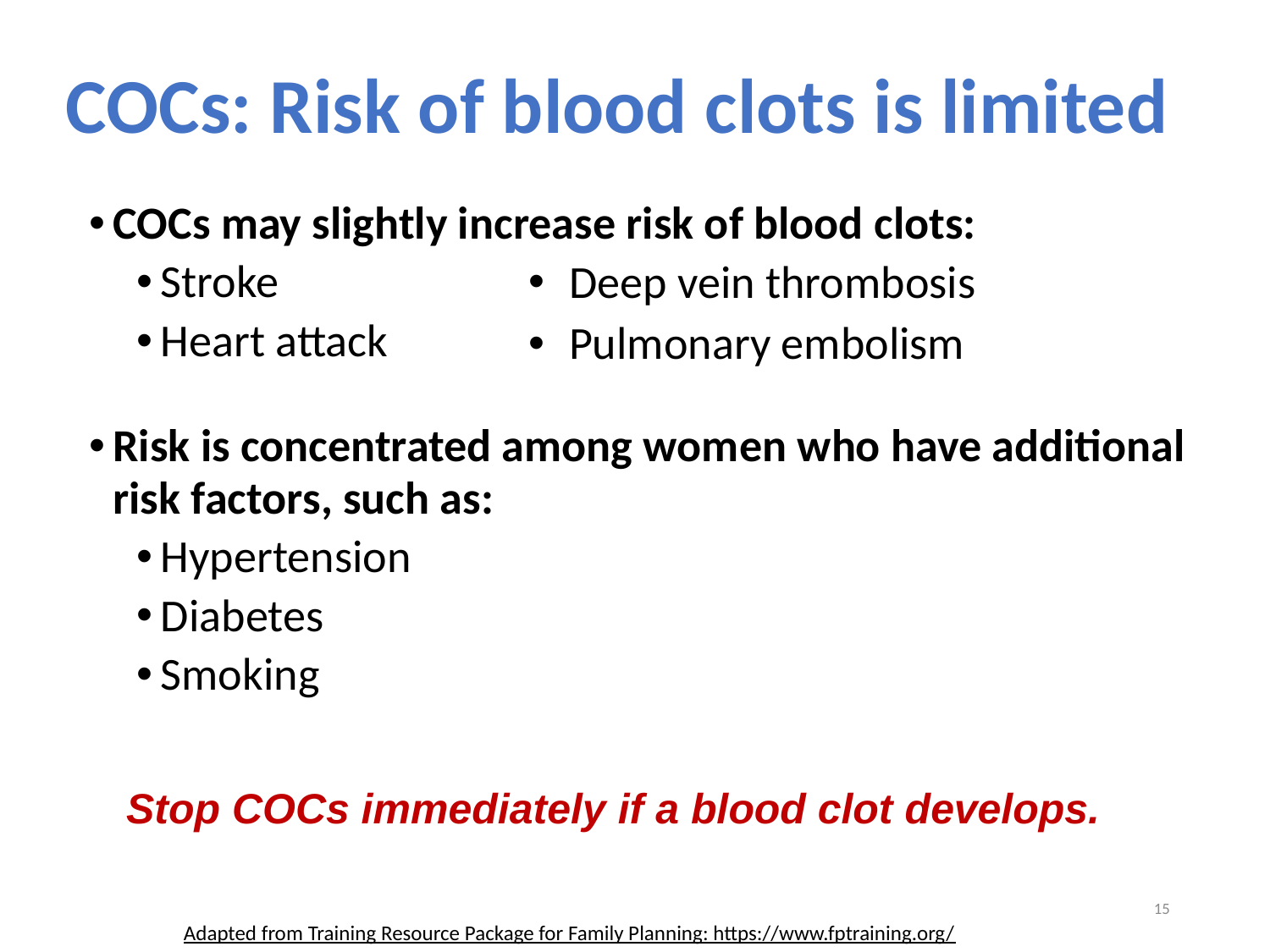

COCs: Risk of blood clots is limited
COCs may slightly increase risk of blood clots:
Stroke
Heart attack
Risk is concentrated among women who have additional risk factors, such as:
Hypertension
Diabetes
Smoking
Deep vein thrombosis
Pulmonary embolism
Stop COCs immediately if a blood clot develops.
15
Adapted from Training Resource Package for Family Planning: https://www.fptraining.org/